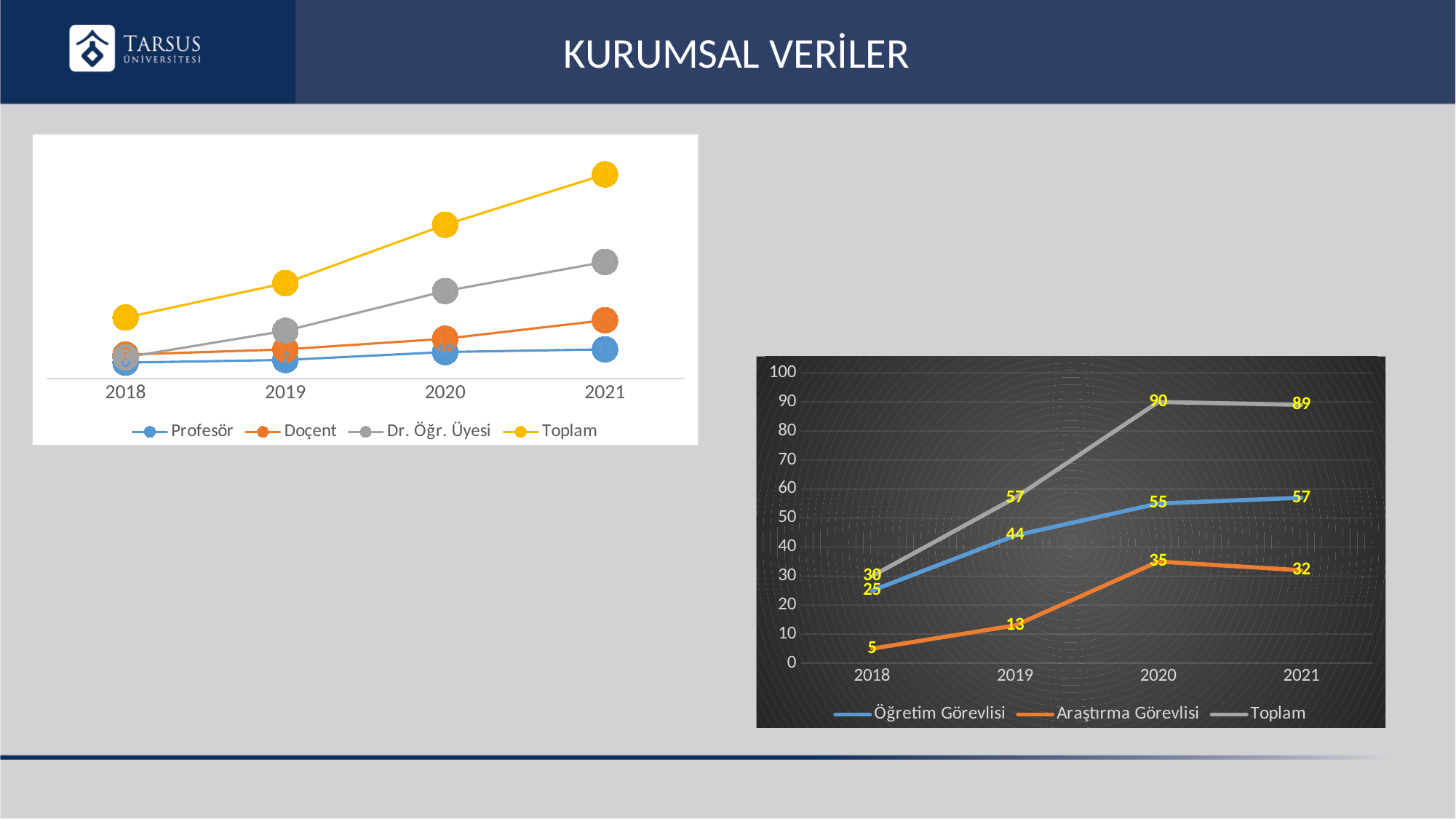

# KURUMSAL VERİLER

### Chart

| Category | Profesör | Doçent | Dr. Öğr. Üyesi | Toplam |
|---|---|---|---|---|
| 2018 | 6.0 | 9.0 | 8.0 | 23.0 |
| 2019 | 7.0 | 11.0 | 18.0 | 36.0 |
| 2020 | 10.0 | 15.0 | 33.0 | 58.0 |
| 2021 | 11.0 | 22.0 | 44.0 | 77.0 |

### Chart

| Category | Öğretim Görevlisi | Araştırma Görevlisi | Toplam |
|---|---|---|---|
| 2018 | 25.0 | 5.0 | 30.0 |
| 2019 | 44.0 | 13.0 | 57.0 |
| 2020 | 55.0 | 35.0 | 90.0 |
| 2021 | 57.0 | 32.0 | 89.0 |